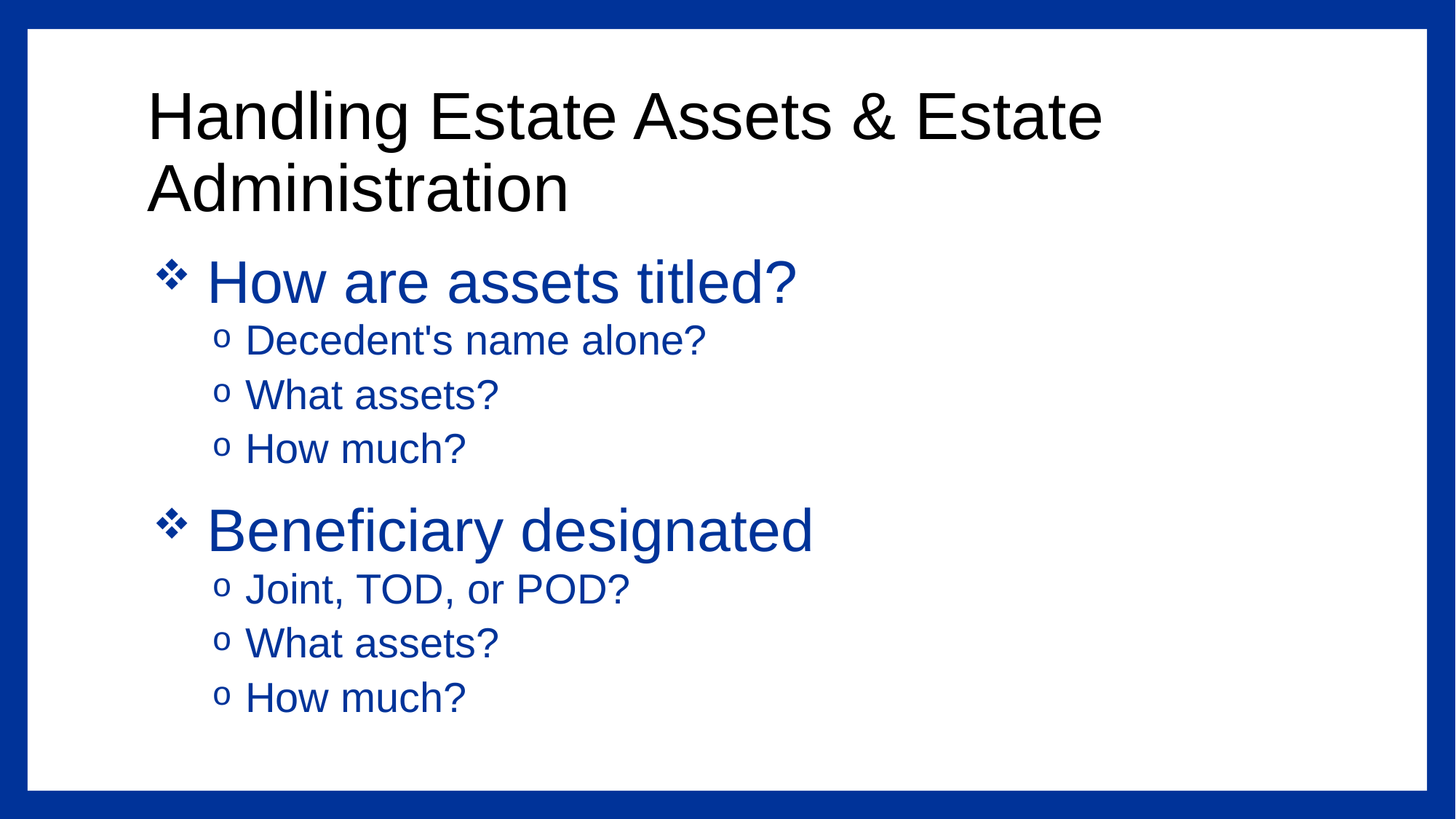

# Handling Estate Assets & Estate Administration
 How are assets titled?
 Decedent's name alone?
 What assets?
 How much?
 Beneficiary designated
 Joint, TOD, or POD?
 What assets?
 How much?